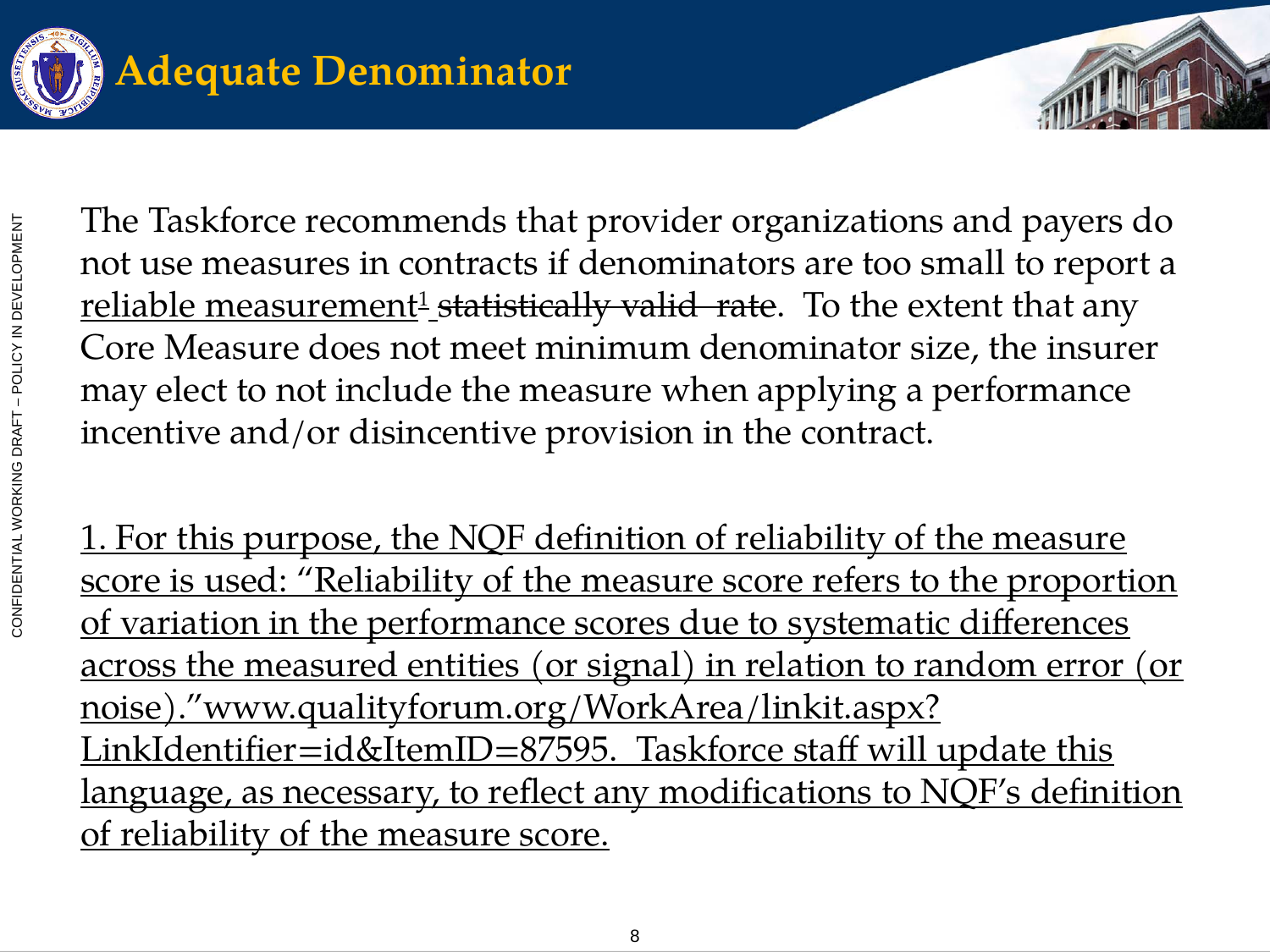

# Adequate Denominator
The Taskforce recommends that provider organizations and payers do not use measures in contracts if denominators are too small to report a reliable measurement1 statistically valid  rate.  To the extent that any Core Measure does not meet minimum denominator size, the insurer may elect to not include the measure when applying a performance incentive and/or disincentive provision in the contract.

1. For this purpose, the NQF definition of reliability of the measure score is used: “Reliability of the measure score refers to the proportion of variation in the performance scores due to systematic differences across the measured entities (or signal) in relation to random error (or noise).”www.qualityforum.org/WorkArea/linkit.aspx?LinkIdentifier=id&ItemID=87595.  Taskforce staff will update this language, as necessary, to reflect any modifications to NQF’s definition of reliability of the measure score.